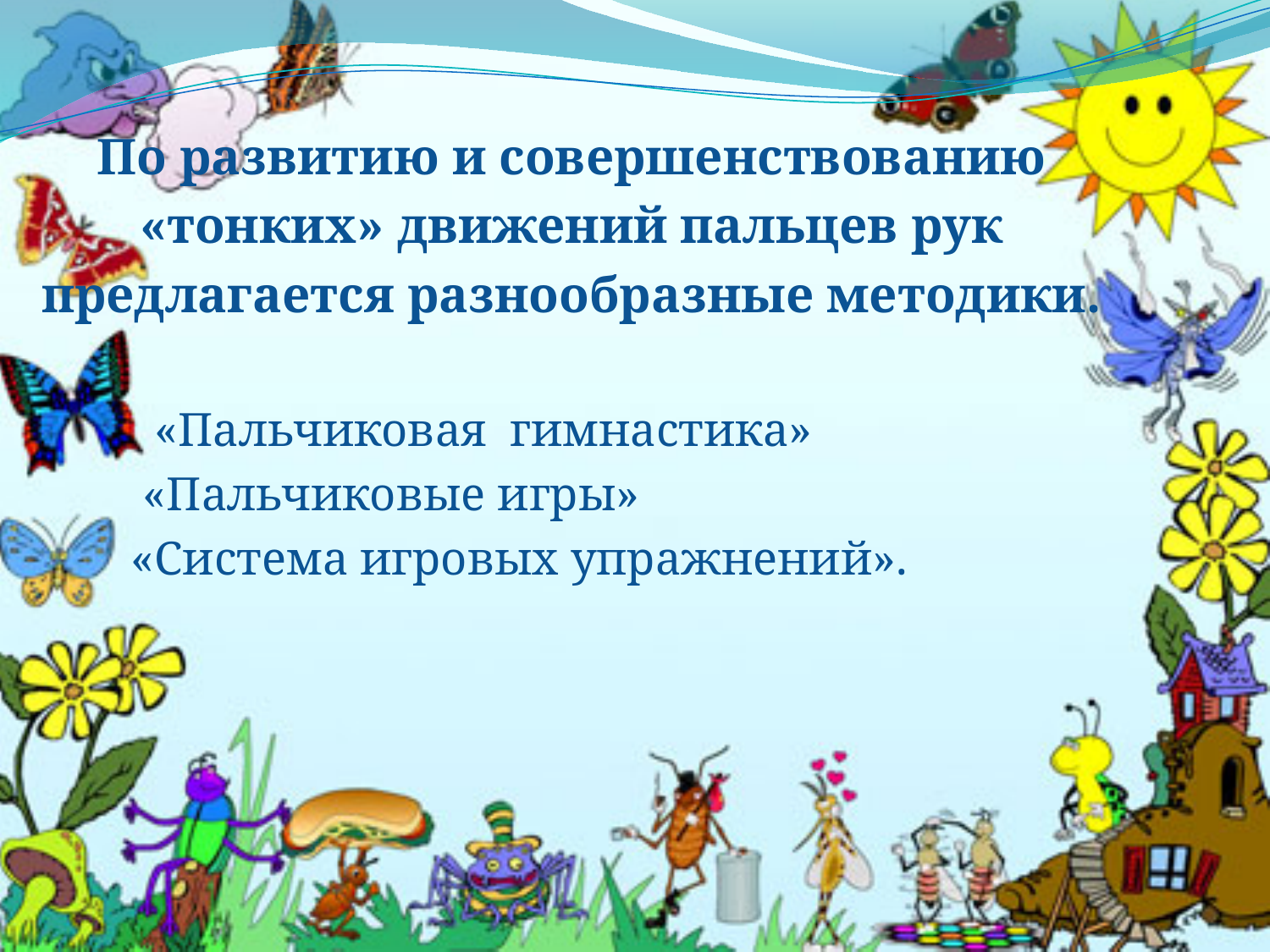

По развитию и совершенствованию
 «тонких» движений пальцев рук
предлагается разнообразные методики.

            «Пальчиковая  гимнастика»
           «Пальчиковые игры»
          «Система игровых упражнений».